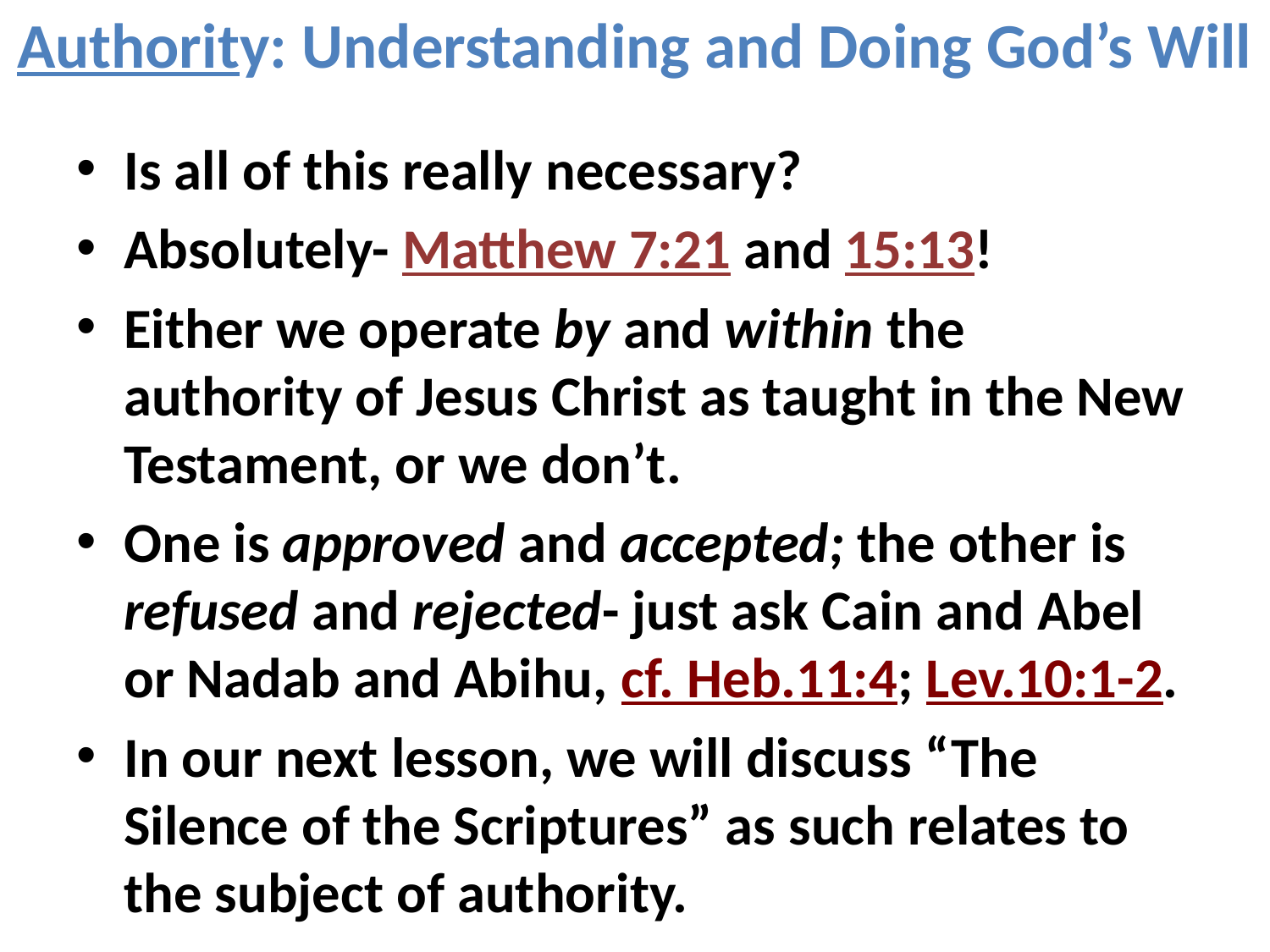

# Authority: Understanding and Doing God’s Will
Is all of this really necessary?
Absolutely- Matthew 7:21 and 15:13!
Either we operate by and within the authority of Jesus Christ as taught in the New Testament, or we don’t.
One is approved and accepted; the other is refused and rejected- just ask Cain and Abel or Nadab and Abihu, cf. Heb.11:4; Lev.10:1-2.
In our next lesson, we will discuss “The Silence of the Scriptures” as such relates to the subject of authority.